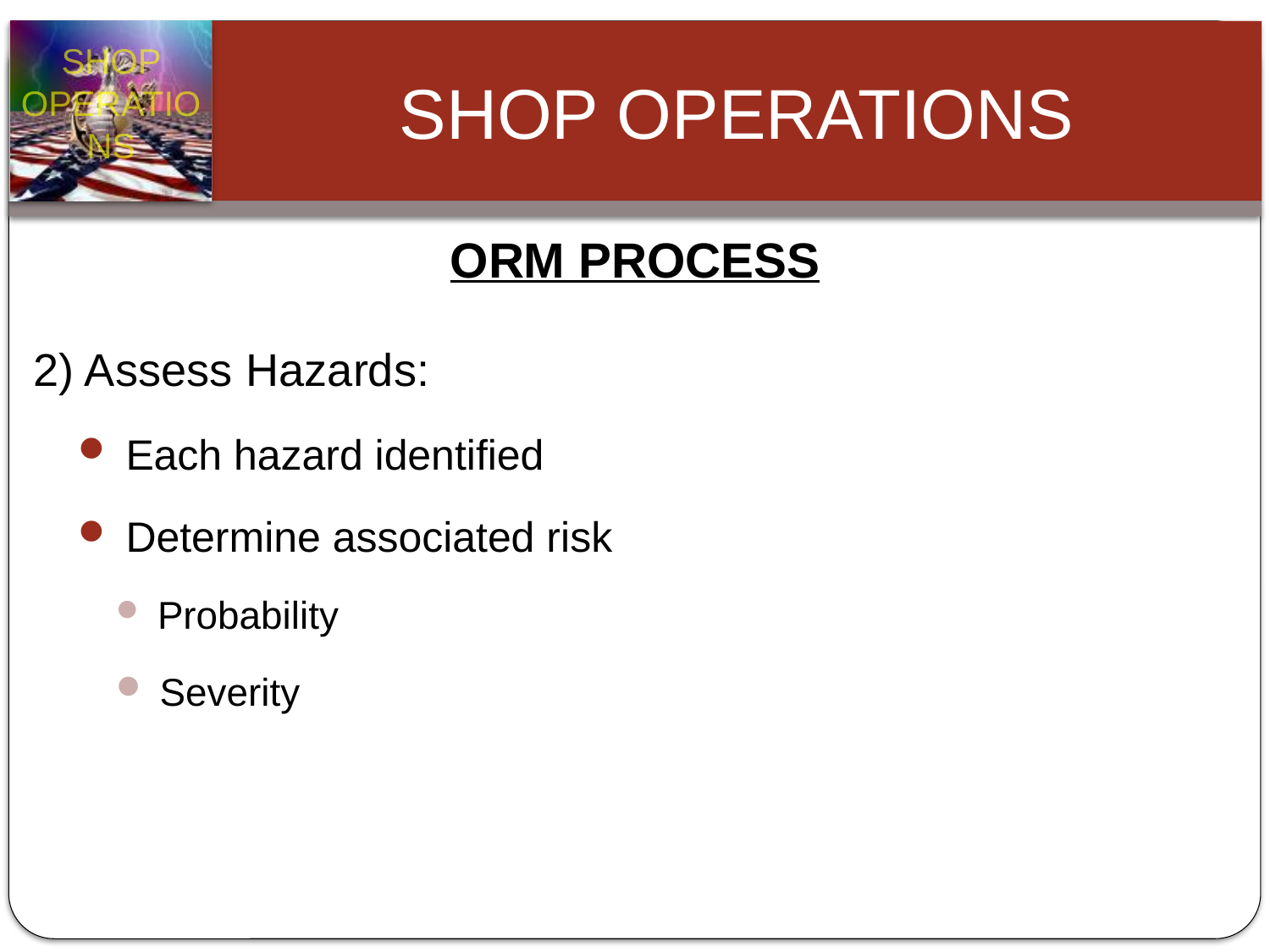

# ORM PROCESS
2) Assess Hazards:
 Each hazard identified
 Determine associated risk
 Probability
 Severity
Slide 17